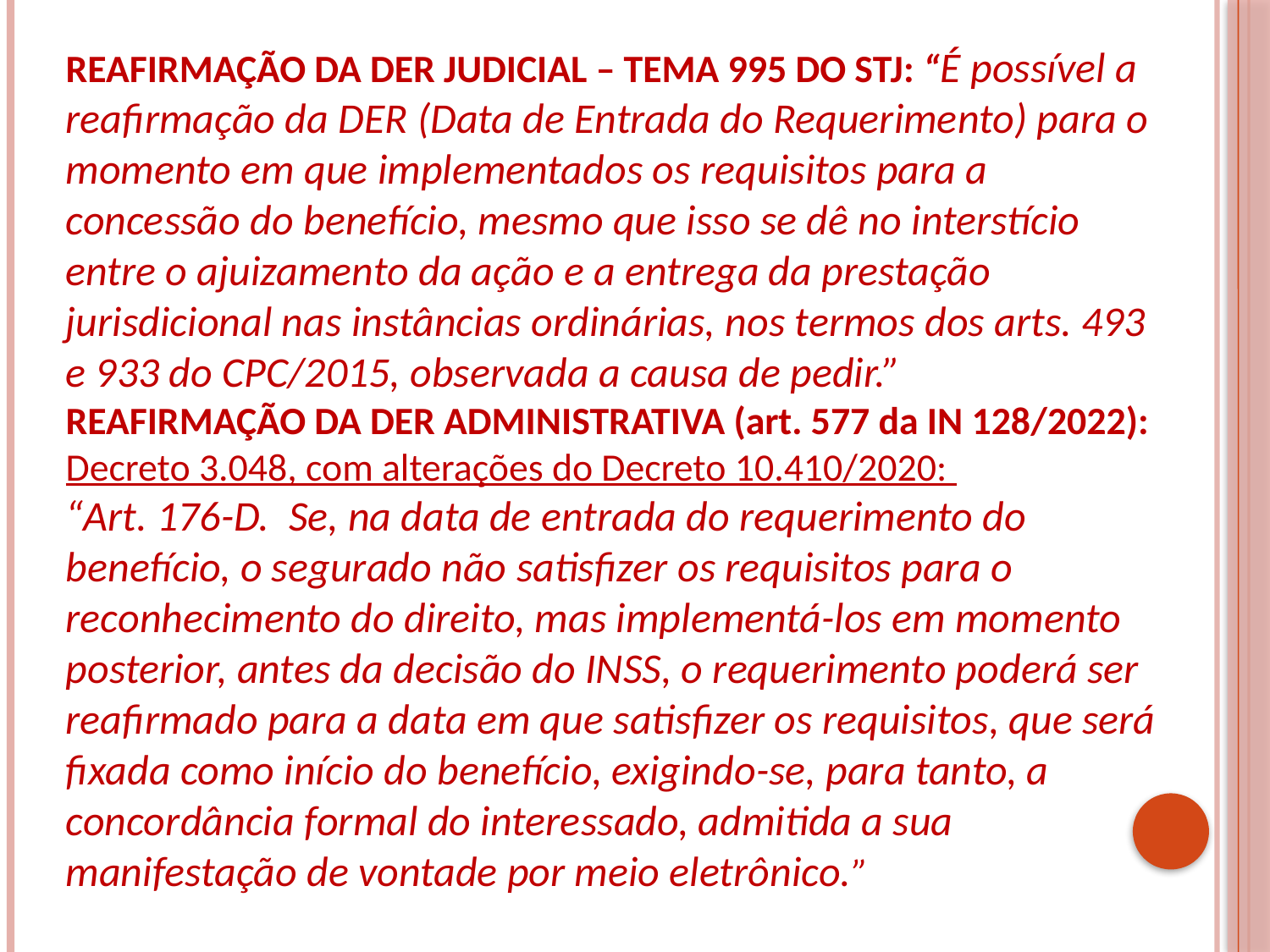

REAFIRMAÇÃO DA DER JUDICIAL – TEMA 995 DO STJ: “É possível a reafirmação da DER (Data de Entrada do Requerimento) para o momento em que implementados os requisitos para a concessão do benefício, mesmo que isso se dê no interstício entre o ajuizamento da ação e a entrega da prestação jurisdicional nas instâncias ordinárias, nos termos dos arts. 493 e 933 do CPC/2015, observada a causa de pedir.”
REAFIRMAÇÃO DA DER ADMINISTRATIVA (art. 577 da IN 128/2022):
Decreto 3.048, com alterações do Decreto 10.410/2020:
“Art. 176-D.  Se, na data de entrada do requerimento do benefício, o segurado não satisfizer os requisitos para o reconhecimento do direito, mas implementá-los em momento posterior, antes da decisão do INSS, o requerimento poderá ser reafirmado para a data em que satisfizer os requisitos, que será fixada como início do benefício, exigindo-se, para tanto, a concordância formal do interessado, admitida a sua manifestação de vontade por meio eletrônico.”